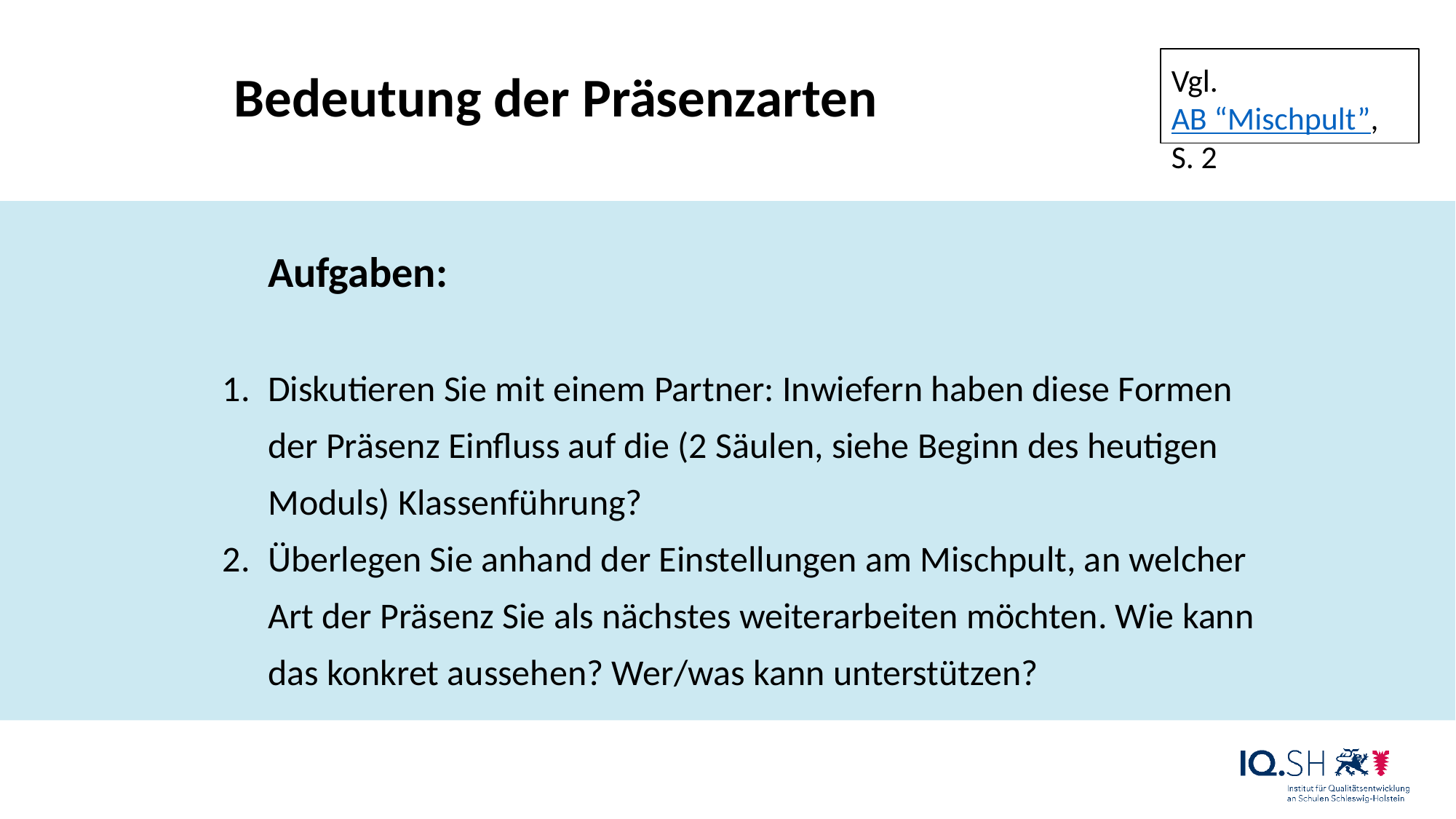

Vgl. AB “Mischpult”, S. 2
Bedeutung der Präsenzarten

Aufgaben:

Diskutieren Sie mit einem Partner: Inwiefern haben diese Formen der Präsenz Einfluss auf die (2 Säulen, siehe Beginn des heutigen Moduls) Klassenführung?
Überlegen Sie anhand der Einstellungen am Mischpult, an welcher Art der Präsenz Sie als nächstes weiterarbeiten möchten. Wie kann das konkret aussehen? Wer/was kann unterstützen?